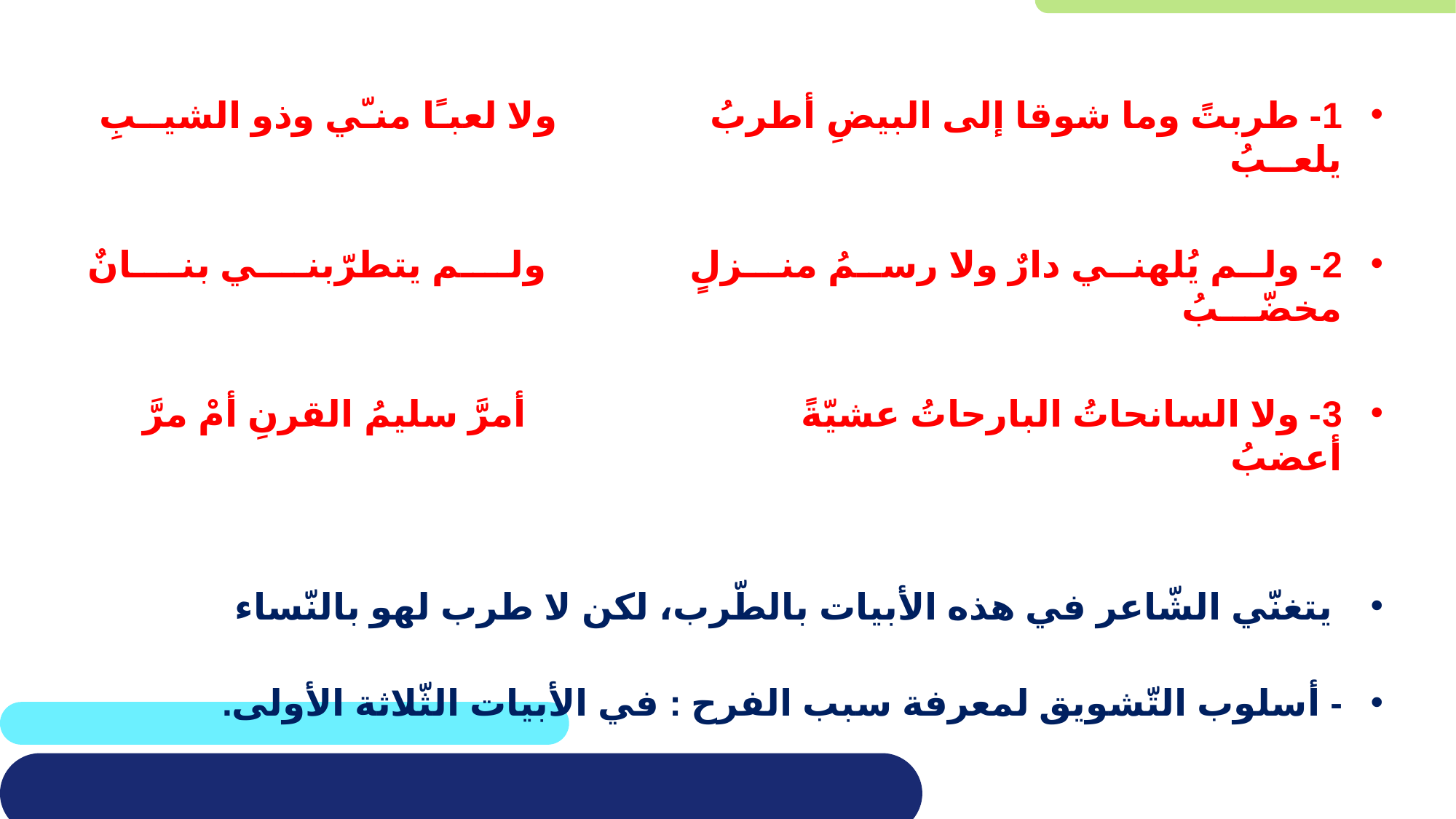

1- طربتً وما شوقا إلى البيضِ أطربُ               ولا لعبـًا منـّي وذو الشيــبِ يلعــبُ

2- ولــم يُلهنــي دارٌ ولا رســمُ منـــزلٍ              ولــــم يتطرّبنــــي بنــــانٌ مخضّـــبُ

3- ولا السانحاتُ البارحاتُ عشيّةً                           أمرَّ سليمُ القرنِ أمْ مرَّ أعضبُ

 يتغنّي الشّاعر في هذه الأبيات بالطّرب، لكن لا طرب لهو بالنّساء
- أسلوب التّشويق لمعرفة سبب الفرح : في الأبيات الثّلاثة الأولى.